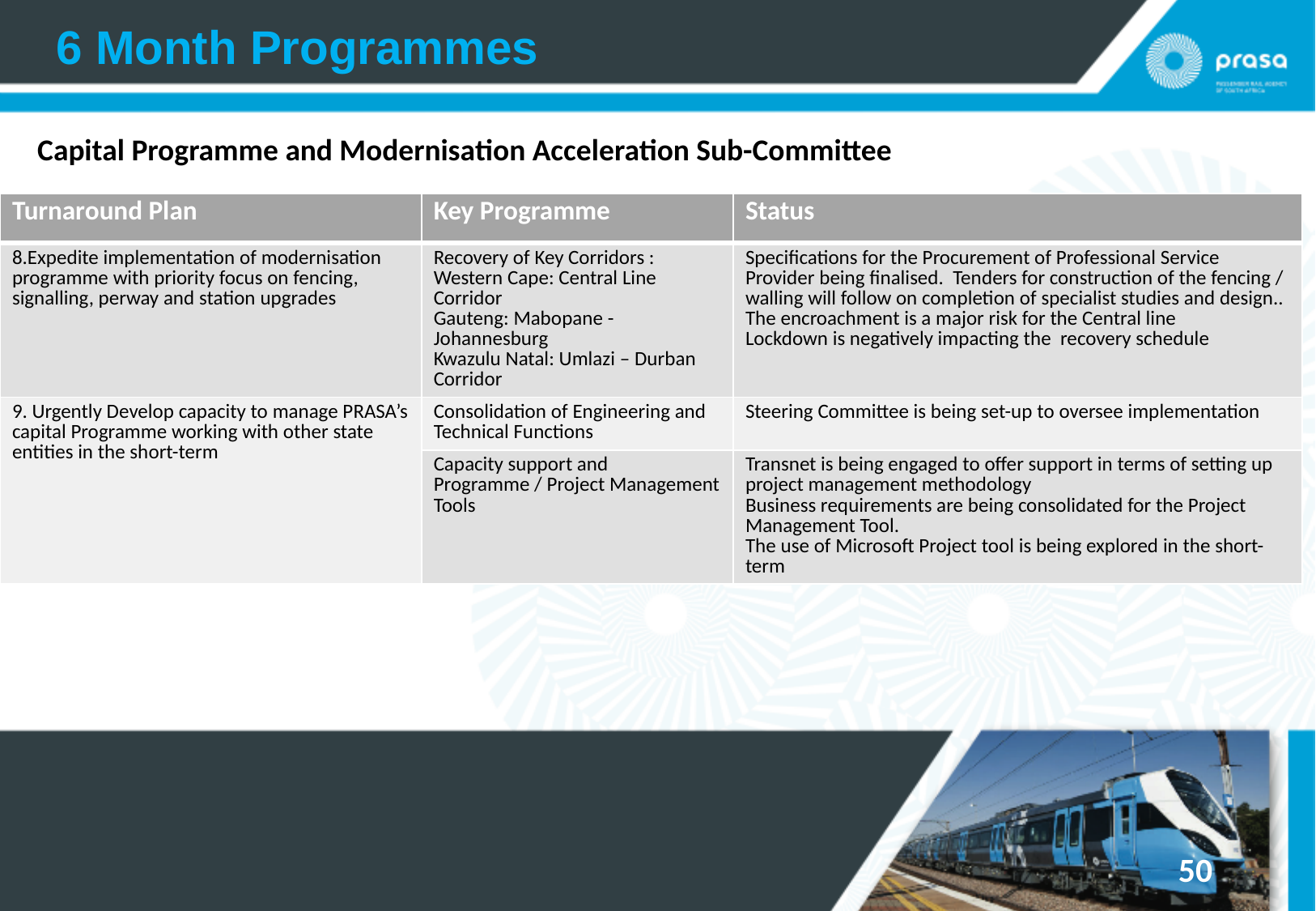

6 Month Programmes
Capital Programme and Modernisation Acceleration Sub-Committee
| Turnaround Plan | Key Programme | Status |
| --- | --- | --- |
| 8.Expedite implementation of modernisation programme with priority focus on fencing, signalling, perway and station upgrades | Recovery of Key Corridors : Western Cape: Central Line Corridor Gauteng: Mabopane - Johannesburg Kwazulu Natal: Umlazi – Durban Corridor | Specifications for the Procurement of Professional Service Provider being finalised. Tenders for construction of the fencing / walling will follow on completion of specialist studies and design.. The encroachment is a major risk for the Central line Lockdown is negatively impacting the recovery schedule |
| 9. Urgently Develop capacity to manage PRASA’s capital Programme working with other state entities in the short-term | Consolidation of Engineering and Technical Functions | Steering Committee is being set-up to oversee implementation |
|  | Capacity support and Programme / Project Management Tools | Transnet is being engaged to offer support in terms of setting up project management methodology Business requirements are being consolidated for the Project Management Tool. The use of Microsoft Project tool is being explored in the short-term |
50